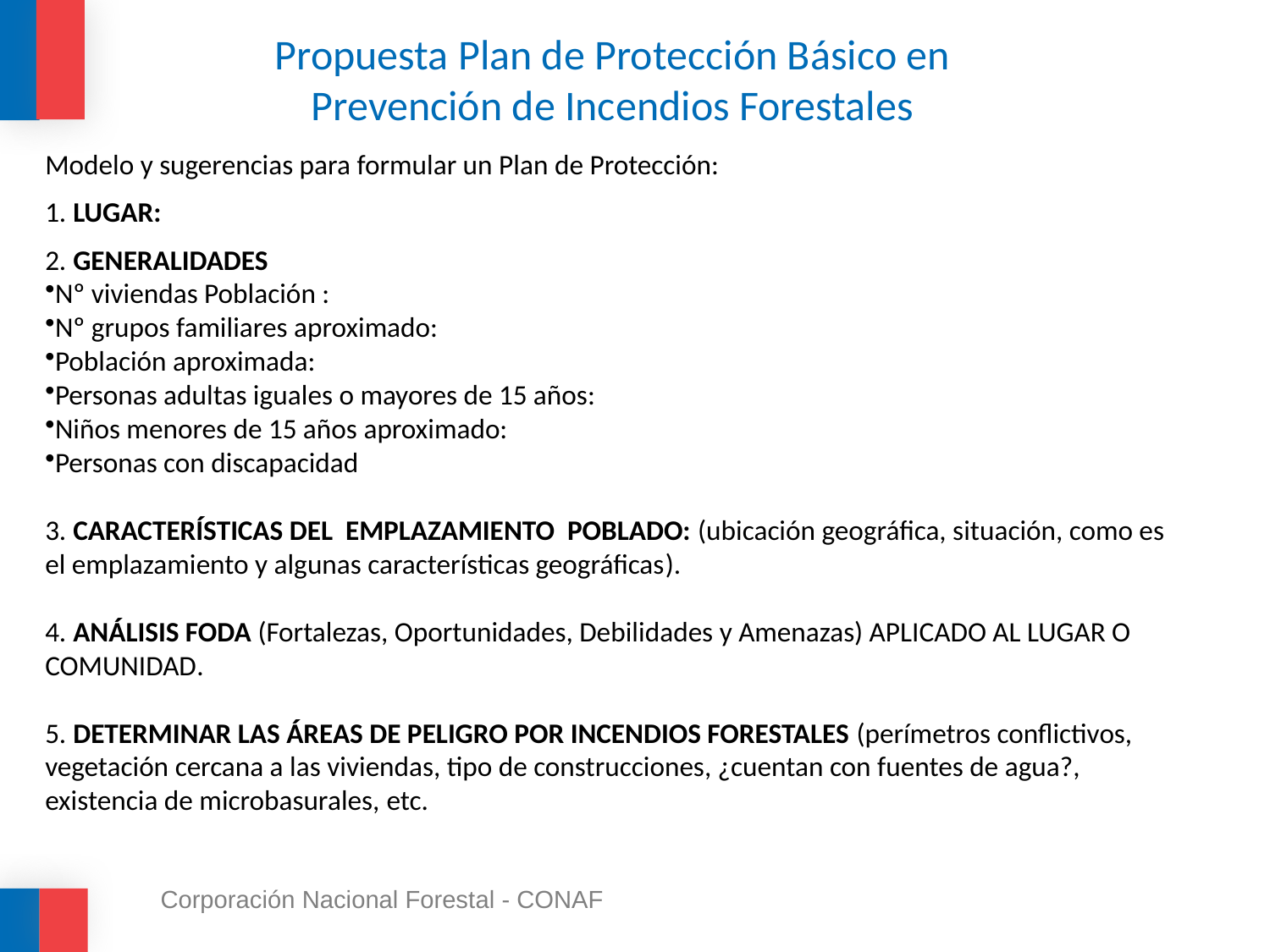

# Propuesta Plan de Protección Básico en Prevención de Incendios Forestales
Modelo y sugerencias para formular un Plan de Protección:
1. LUGAR:
2. GENERALIDADES
Nº viviendas Población :
Nº grupos familiares aproximado:
Población aproximada:
Personas adultas iguales o mayores de 15 años:
Niños menores de 15 años aproximado:
Personas con discapacidad

3. CARACTERÍSTICAS DEL  EMPLAZAMIENTO  POBLADO: (ubicación geográfica, situación, como es el emplazamiento y algunas características geográficas).

4. ANÁLISIS FODA (Fortalezas, Oportunidades, Debilidades y Amenazas) APLICADO AL LUGAR O COMUNIDAD.

5. DETERMINAR LAS ÁREAS DE PELIGRO POR INCENDIOS FORESTALES (perímetros conflictivos, vegetación cercana a las viviendas, tipo de construcciones, ¿cuentan con fuentes de agua?,  existencia de microbasurales, etc.